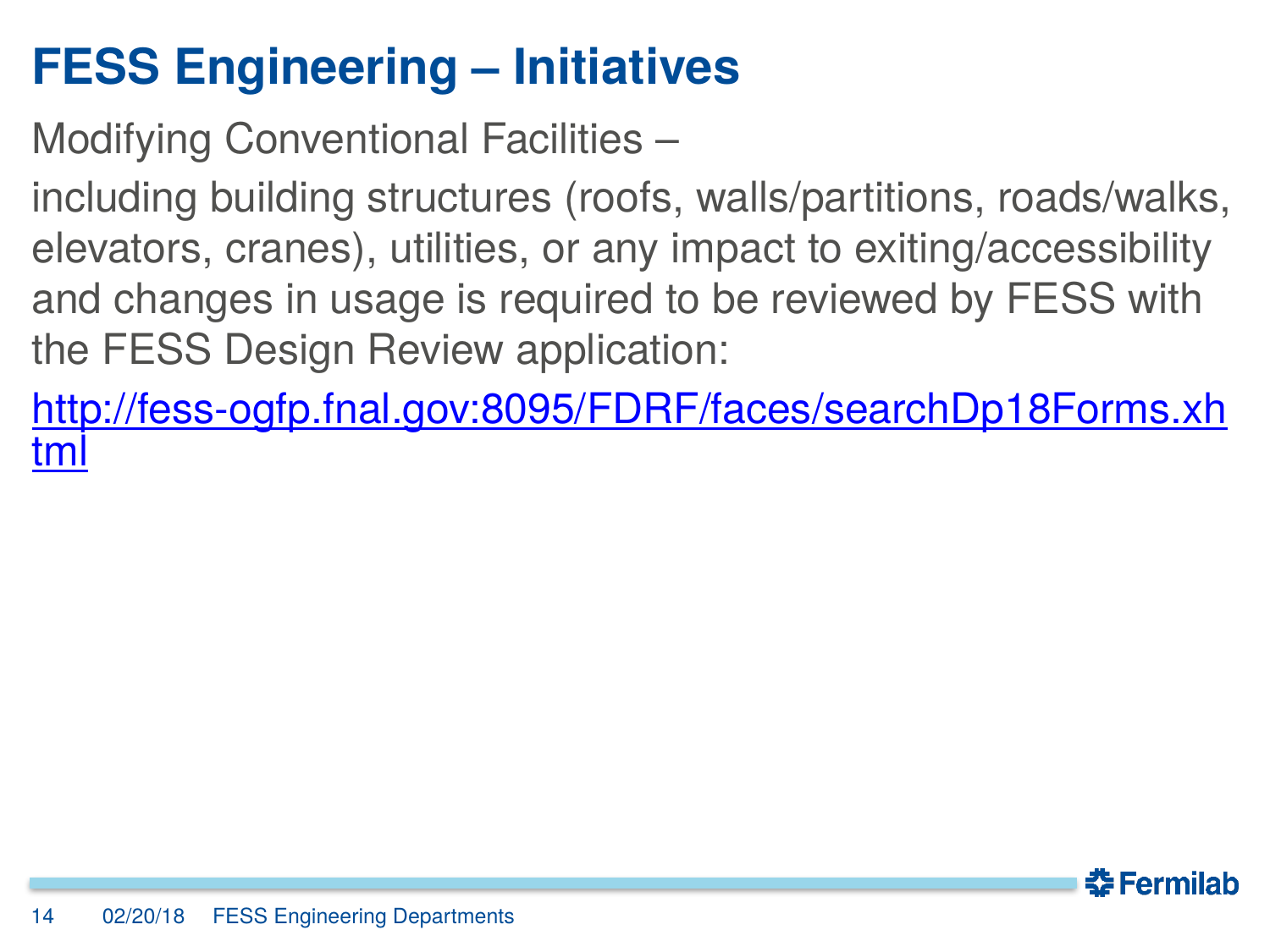

# FESS Engineering – Initiatives
Modifying Conventional Facilities –
including building structures (roofs, walls/partitions, roads/walks, elevators, cranes), utilities, or any impact to exiting/accessibility and changes in usage is required to be reviewed by FESS with the FESS Design Review application:
http://fess-ogfp.fnal.gov:8095/FDRF/faces/searchDp18Forms.xhtml

14
02/20/18
FESS Engineering Departments